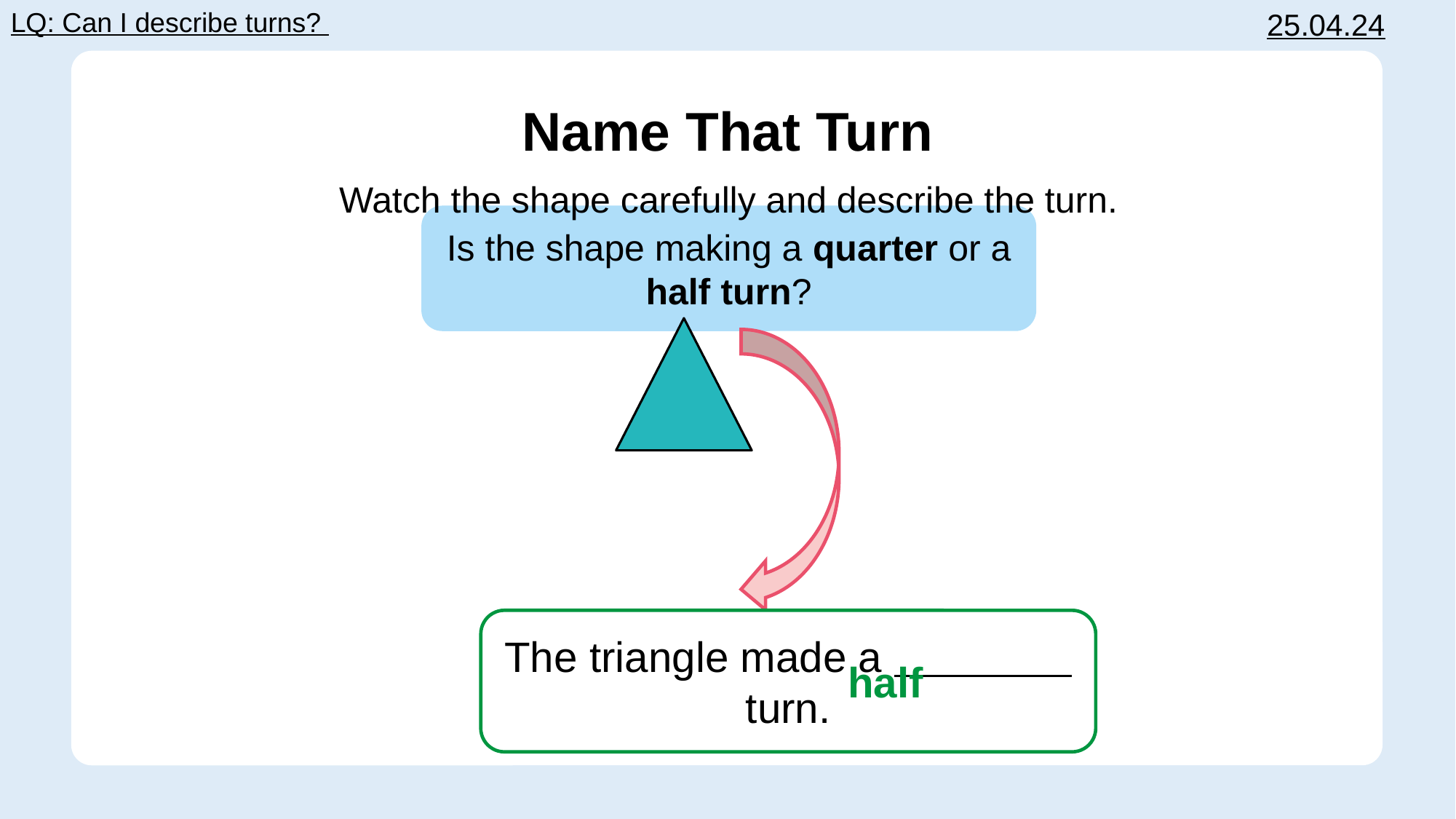

LQ: Can I describe turns?
25.04.24
Name That Turn
Watch the shape carefully and describe the turn.
Is the shape making a quarter or a half turn?

The triangle made a                 turn.
half